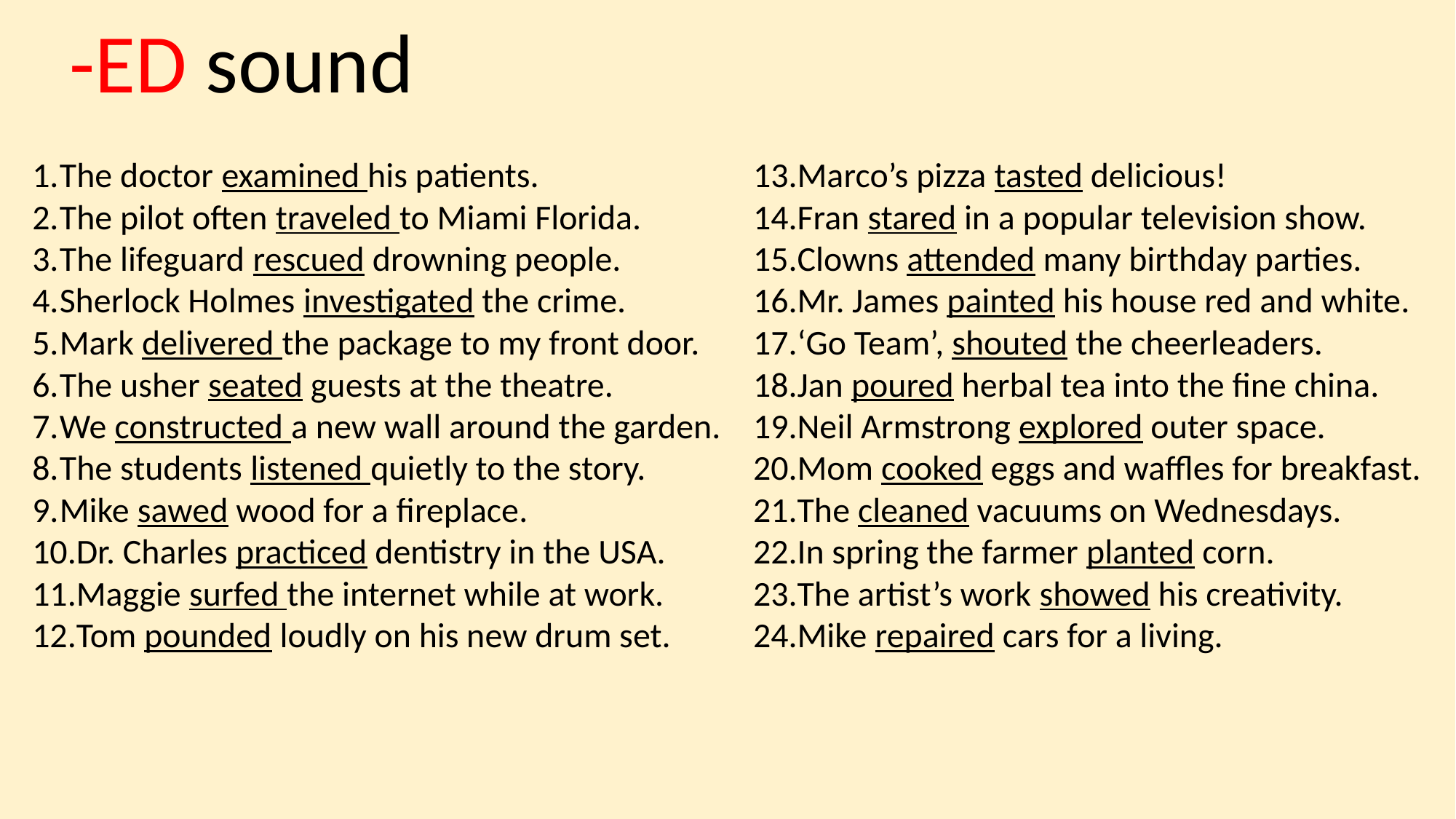

# -ED sound
The doctor examined his patients.
The pilot often traveled to Miami Florida.
The lifeguard rescued drowning people.
Sherlock Holmes investigated the crime.
Mark delivered the package to my front door.
The usher seated guests at the theatre.
We constructed a new wall around the garden.
The students listened quietly to the story.
Mike sawed wood for a fireplace.
Dr. Charles practiced dentistry in the USA.
Maggie surfed the internet while at work.
Tom pounded loudly on his new drum set.
Marco’s pizza tasted delicious!
Fran stared in a popular television show.
Clowns attended many birthday parties.
Mr. James painted his house red and white.
‘Go Team’, shouted the cheerleaders.
Jan poured herbal tea into the fine china.
Neil Armstrong explored outer space.
Mom cooked eggs and waffles for breakfast.
The cleaned vacuums on Wednesdays.
In spring the farmer planted corn.
The artist’s work showed his creativity.
Mike repaired cars for a living.